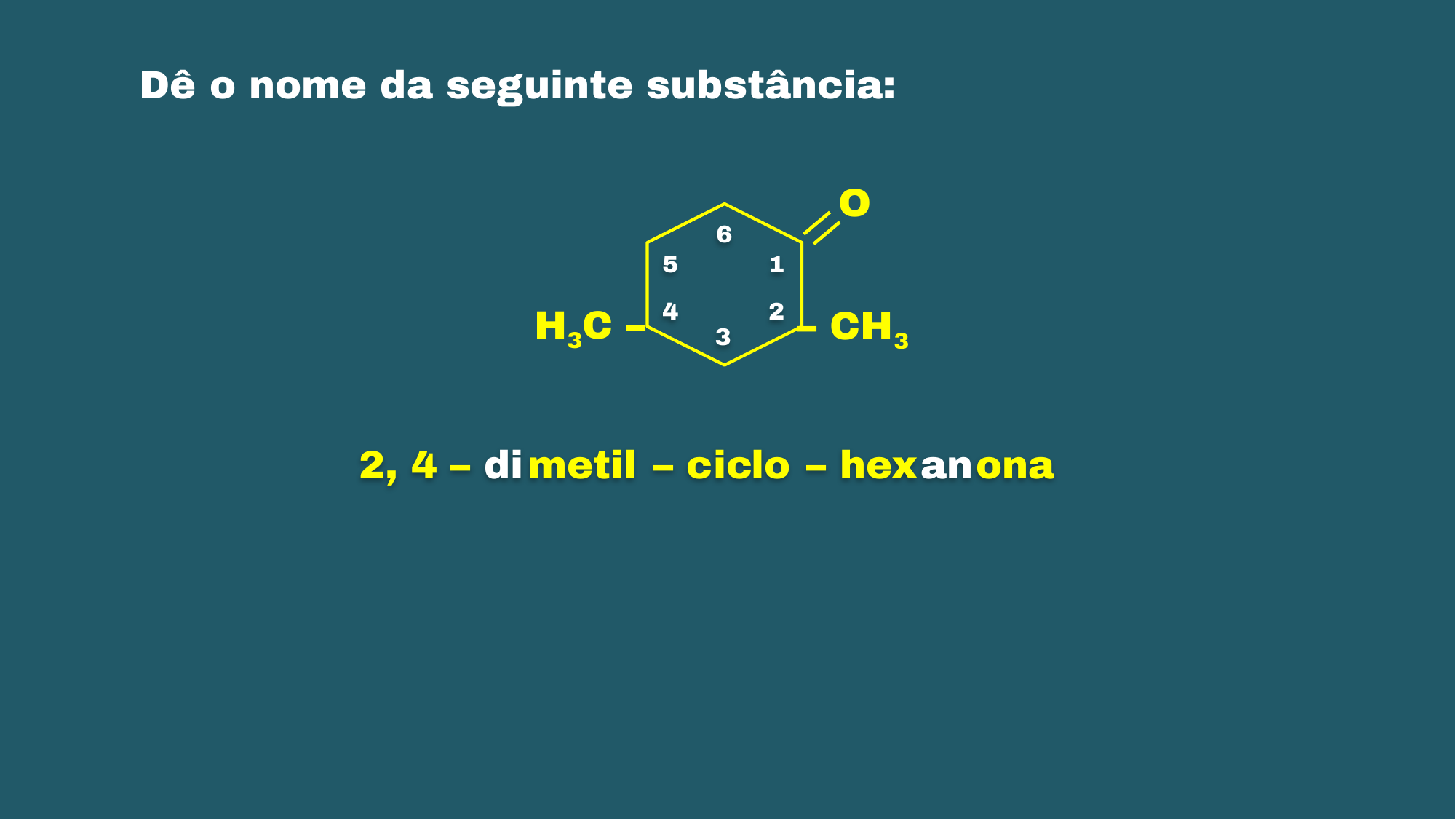

Dê o nome da seguinte substância:
O

H3C –
– CH3
6
5
1
4
2
3
2, 4 –
di
metil
– ciclo
– hex
an
ona